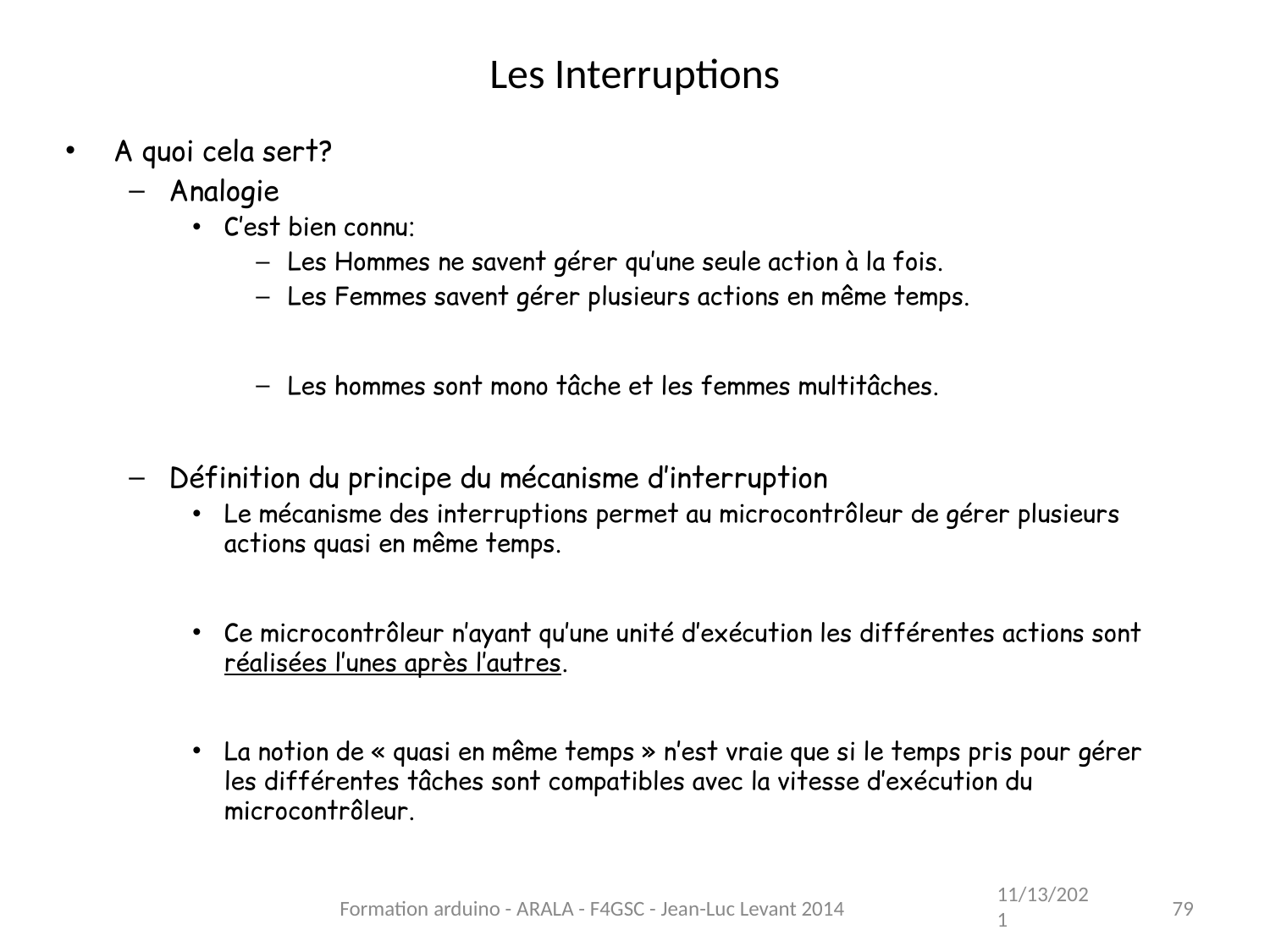

# Les Interruptions
A quoi cela sert?
Analogie
C’est bien connu:
Les Hommes ne savent gérer qu’une seule action à la fois.
Les Femmes savent gérer plusieurs actions en même temps.

Les hommes sont mono tâche et les femmes multitâches.

Définition du principe du mécanisme d’interruption
Le mécanisme des interruptions permet au microcontrôleur de gérer plusieurs actions quasi en même temps.

Ce microcontrôleur n’ayant qu’une unité d’exécution les différentes actions sont réalisées l’unes après l’autres.

La notion de « quasi en même temps » n’est vraie que si le temps pris pour gérer les différentes tâches sont compatibles avec la vitesse d’exécution du microcontrôleur.

11/13/2021
Formation arduino - ARALA - F4GSC - Jean-Luc Levant 2014
79